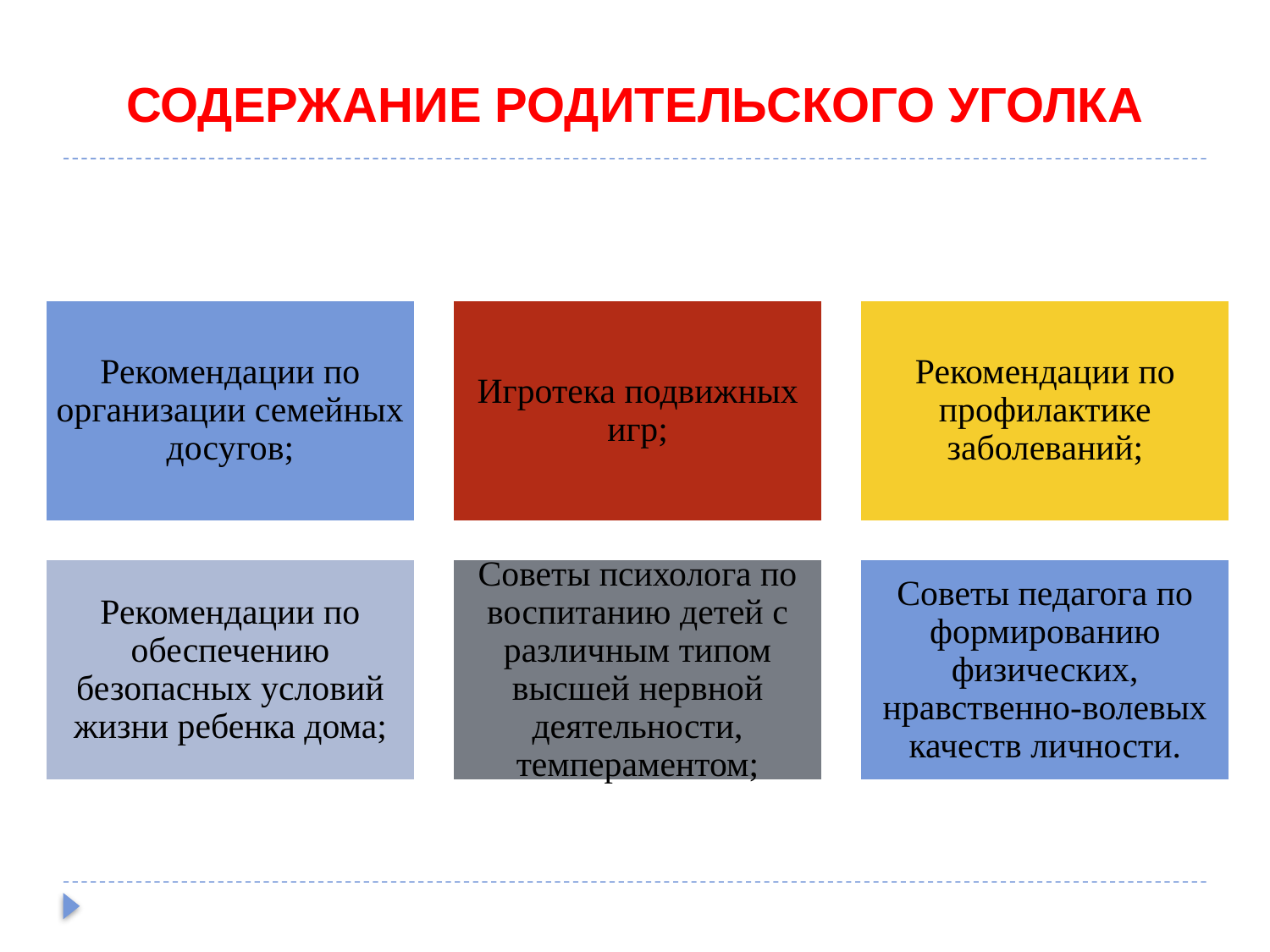

# СОДЕРЖАНИЕ РОДИТЕЛЬСКОГО УГОЛКА
Рекомендации по организации семейных досугов;
Игротека подвижных игр;
Рекомендации по профилактике заболеваний;
Рекомендации по обеспечению безопасных условий жизни ребенка дома;
Советы психолога по воспитанию детей с различным типом высшей нервной деятельности, темпераментом;
Советы педагога по формированию физических, нравственно-волевых качеств личности.